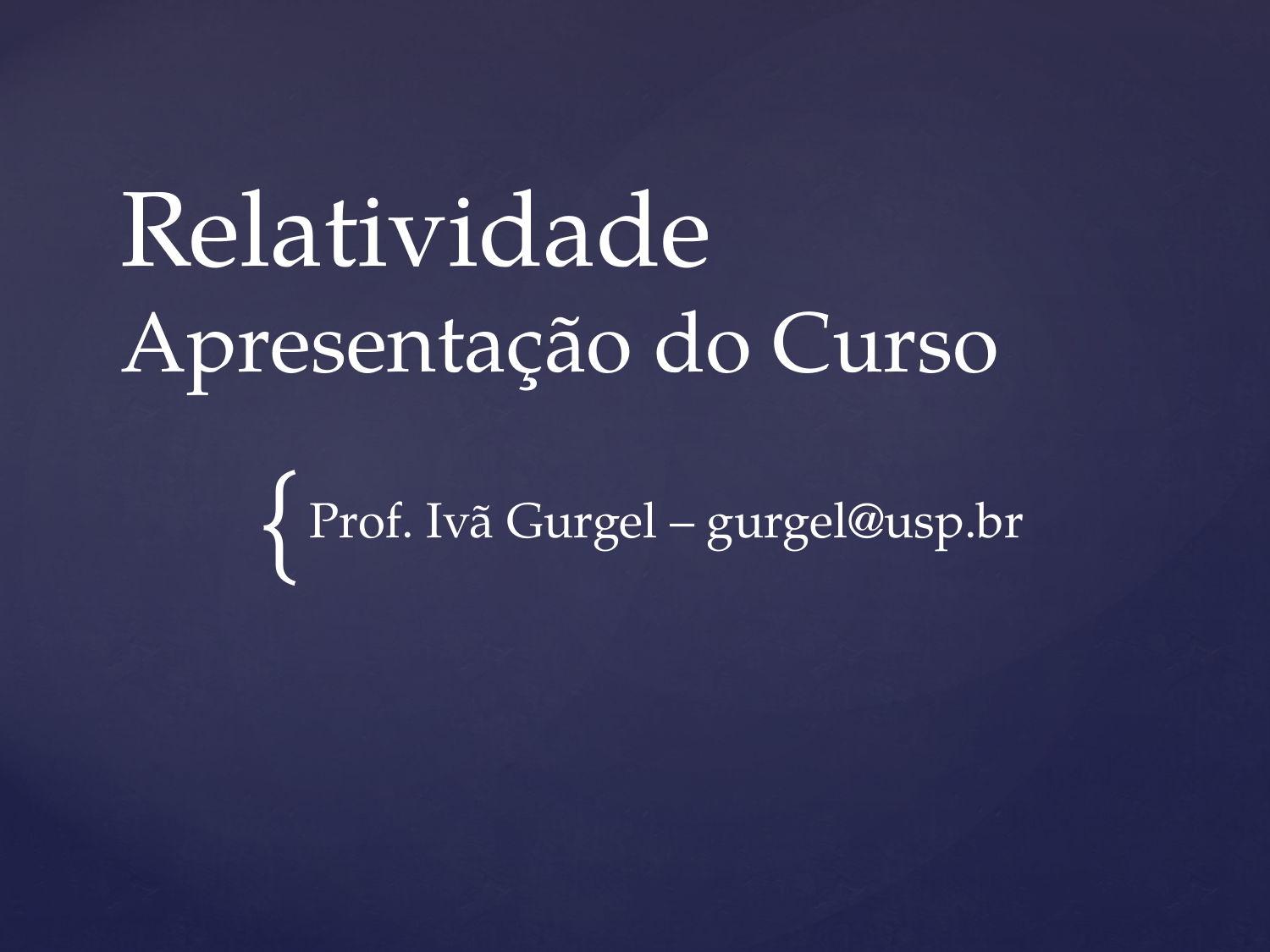

# Relatividade Apresentação do Curso
Prof. Ivã Gurgel – gurgel@usp.br